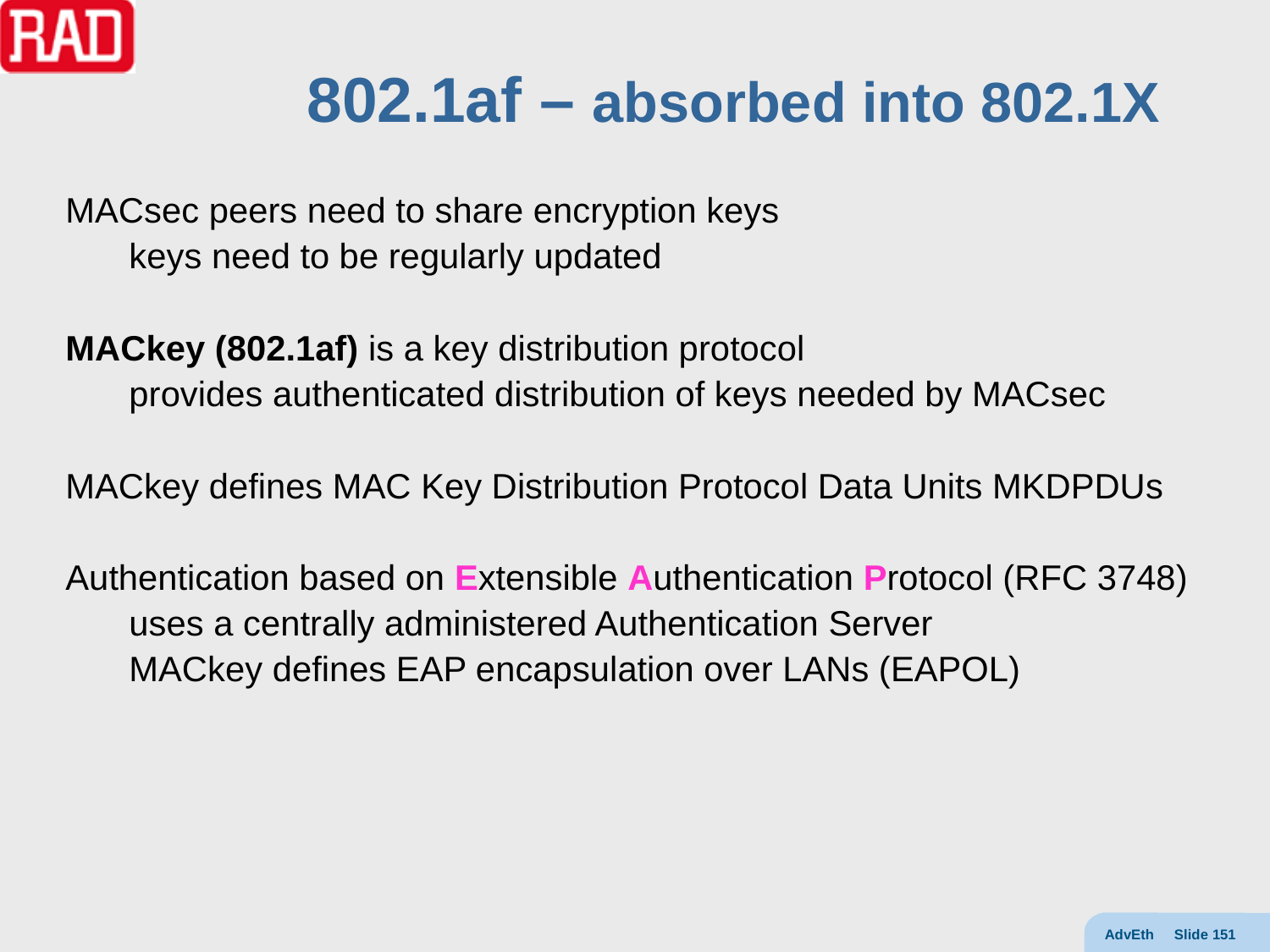

# 802.1af – absorbed into 802.1X
MACsec peers need to share encryption keys
keys need to be regularly updated

MACkey (802.1af) is a key distribution protocol
provides authenticated distribution of keys needed by MACsec

MACkey defines MAC Key Distribution Protocol Data Units MKDPDUs

Authentication based on Extensible Authentication Protocol (RFC 3748)
uses a centrally administered Authentication Server
MACkey defines EAP encapsulation over LANs (EAPOL)

AdvEth     Slide 151